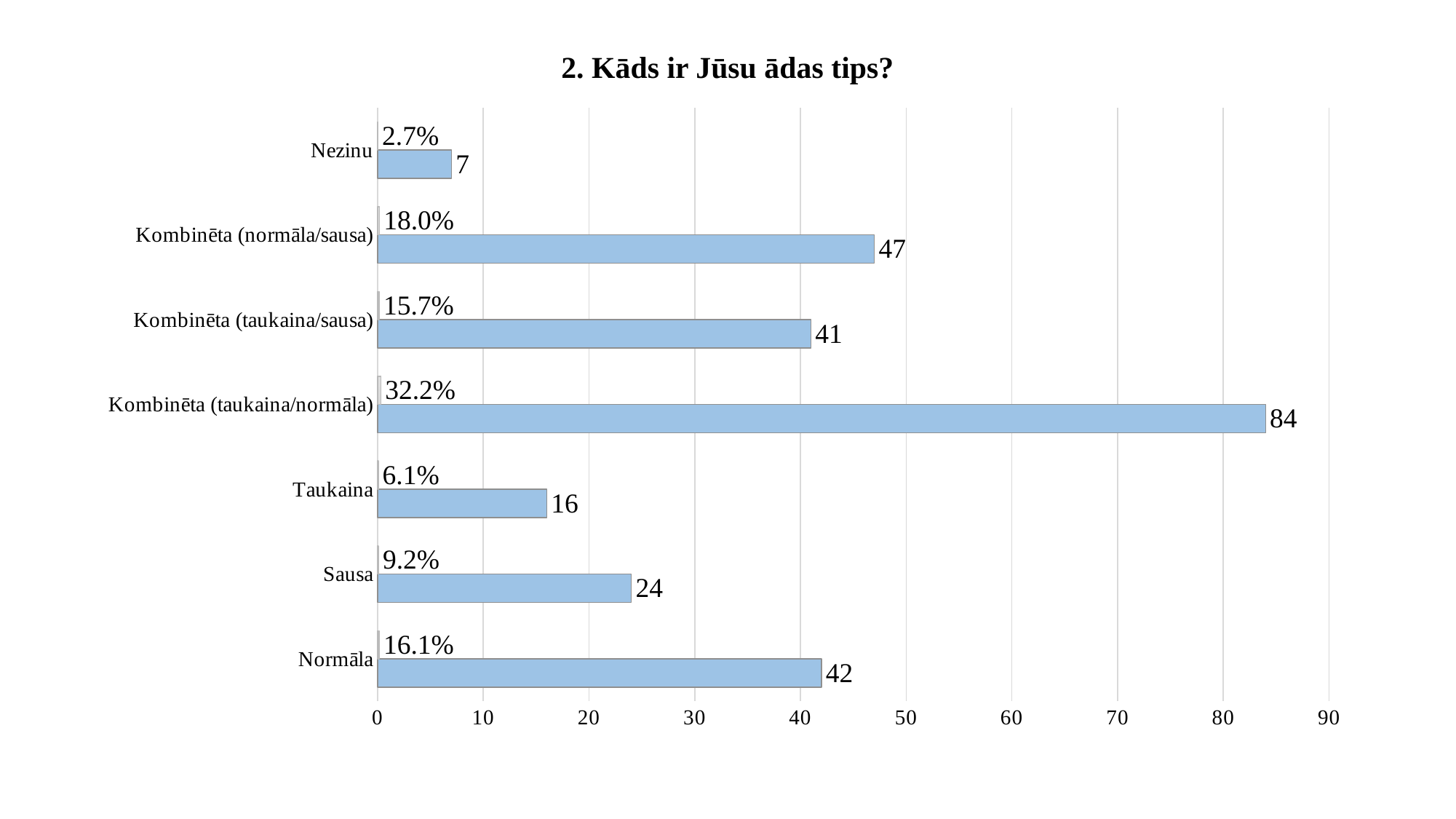

# 2. Kāds ir Jūsu ādas tips?

### Chart

| Category |  |  |
|---|---|---|
| Normāla | 42.0 | 0.161 |
| Sausa | 24.0 | 0.092 |
| Taukaina | 16.0 | 0.061 |
| Kombinēta (taukaina/normāla) | 84.0 | 0.322 |
| Kombinēta (taukaina/sausa) | 41.0 | 0.157 |
| Kombinēta (normāla/sausa) | 47.0 | 0.18 |
| Nezinu | 7.0 | 0.027 |